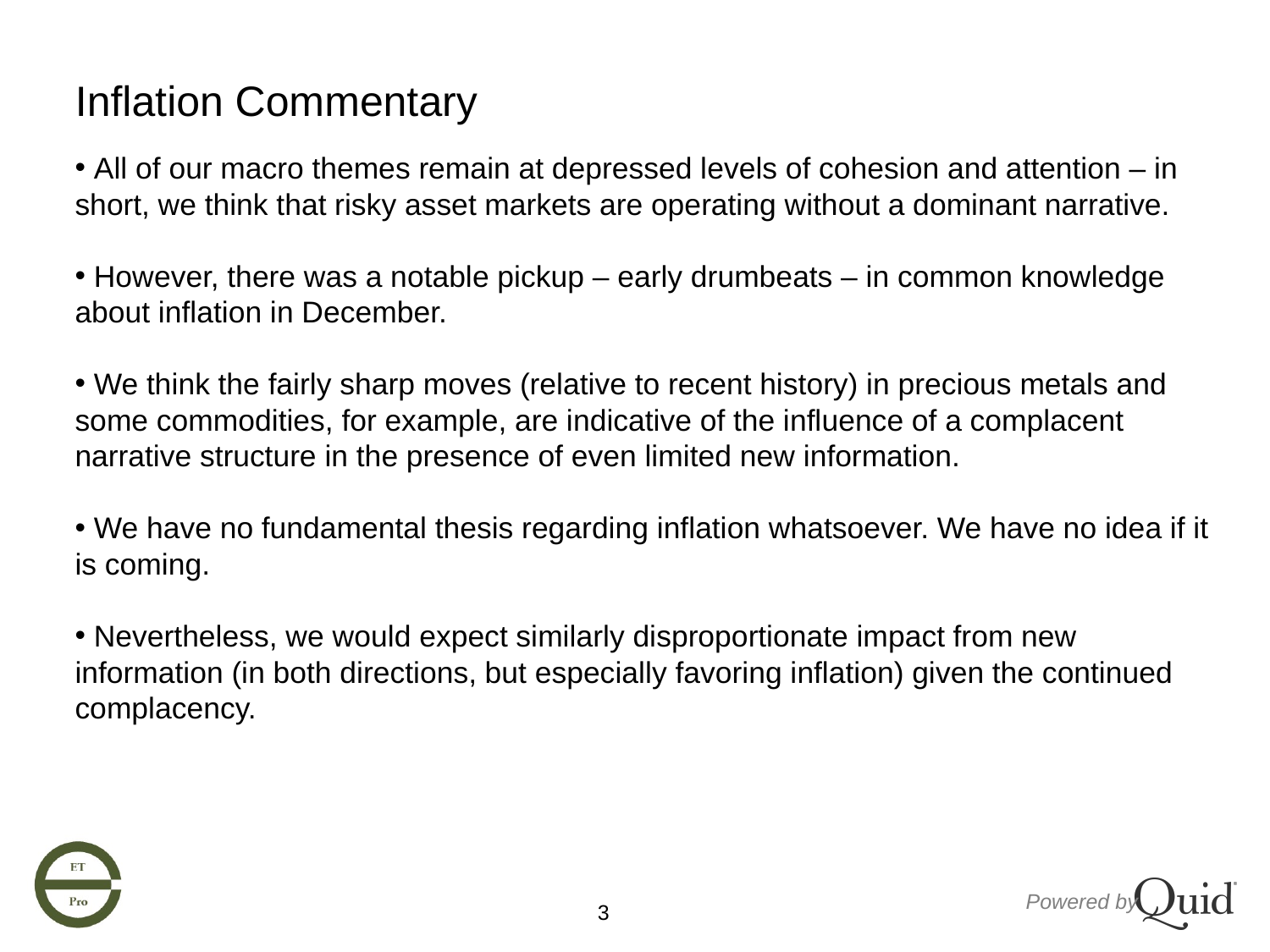

Inflation Commentary
 All of our macro themes remain at depressed levels of cohesion and attention – in short, we think that risky asset markets are operating without a dominant narrative.

 However, there was a notable pickup – early drumbeats – in common knowledge about inflation in December.

 We think the fairly sharp moves (relative to recent history) in precious metals and some commodities, for example, are indicative of the influence of a complacent narrative structure in the presence of even limited new information.

 We have no fundamental thesis regarding inflation whatsoever. We have no idea if it is coming.

 Nevertheless, we would expect similarly disproportionate impact from new information (in both directions, but especially favoring inflation) given the continued complacency.